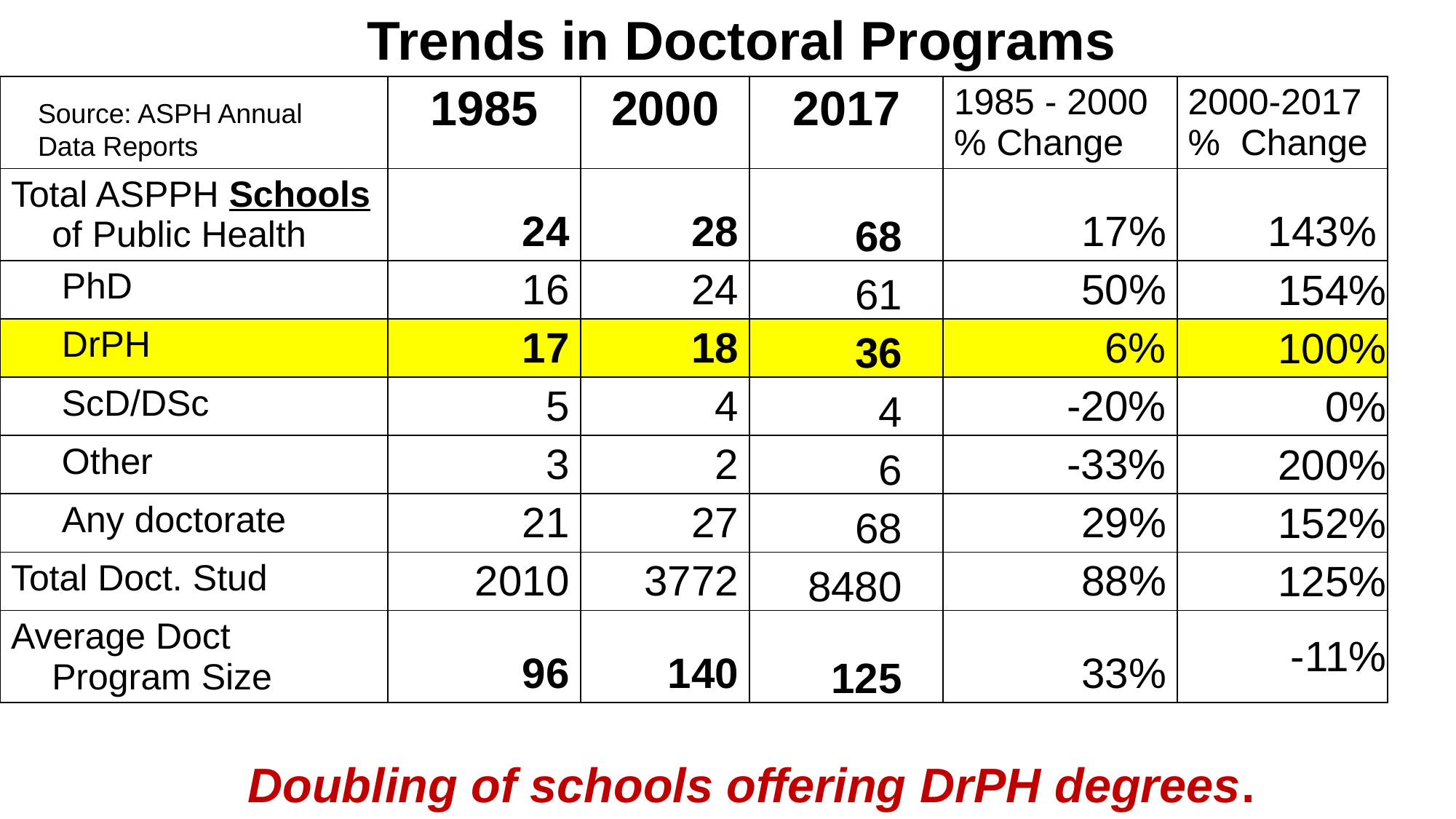

Trends in Doctoral Programs
|  | 1985 | 2000 | 2017 | 1985 - 2000 % Change | 2000-2017 % Change |
| --- | --- | --- | --- | --- | --- |
| Total ASPPH Schools of Public Health | 24 | 28 | 68 | 17% | 143% |
| PhD | 16 | 24 | 61 | 50% | 154% |
| DrPH | 17 | 18 | 36 | 6% | 100% |
| ScD/DSc | 5 | 4 | 4 | -20% | 0% |
| Other | 3 | 2 | 6 | -33% | 200% |
| Any doctorate | 21 | 27 | 68 | 29% | 152% |
| Total Doct. Stud | 2010 | 3772 | 8480 | 88% | 125% |
| Average Doct Program Size | 96 | 140 | 125 | 33% | -11% |
Source: ASPH Annual Data Reports
Doubling of schools offering DrPH degrees.